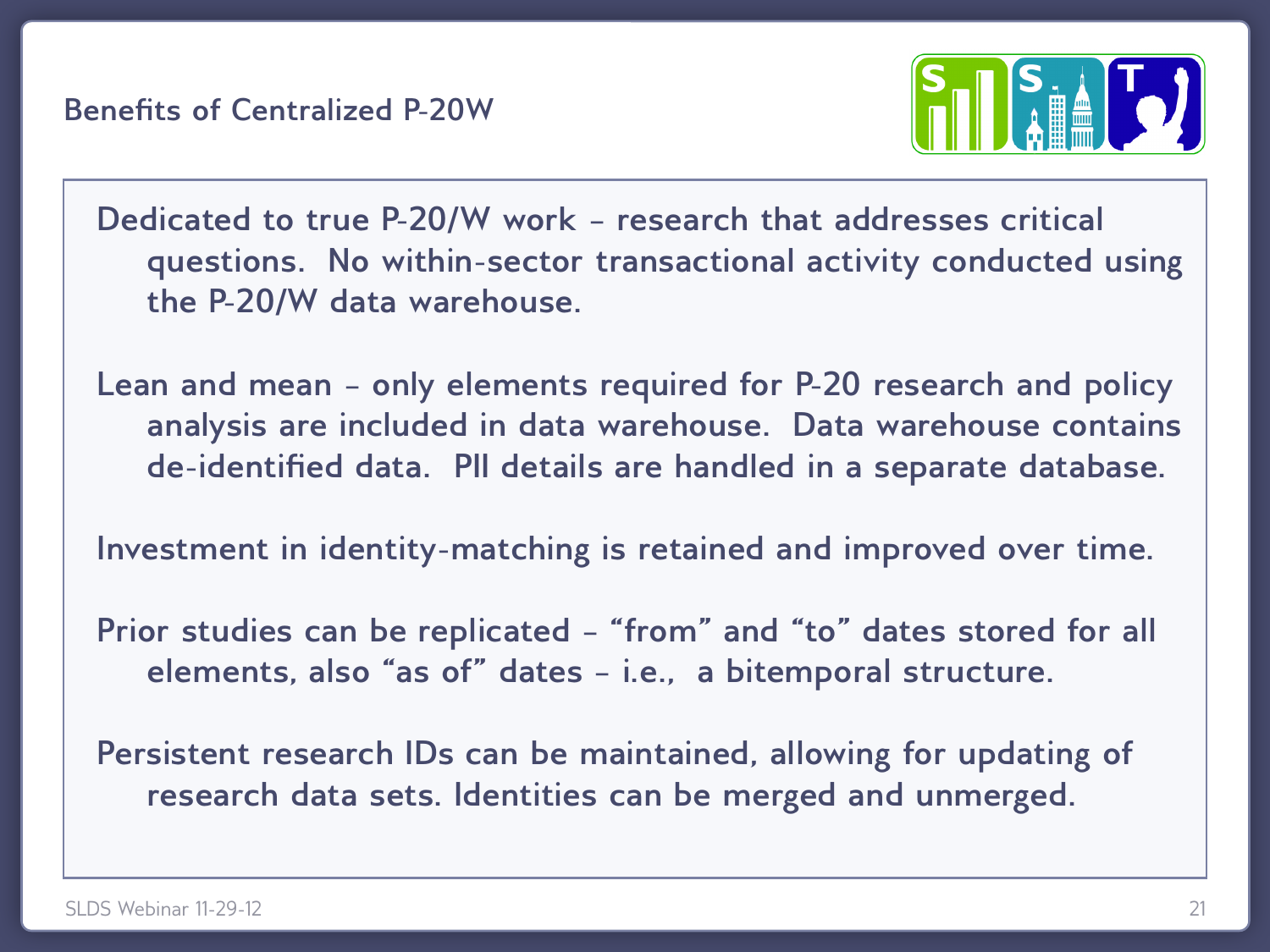

Benefits of Centralized P-20W
Dedicated to true P-20/W work – research that addresses critical questions.  No within-sector transactional activity conducted using the P-20/W data warehouse.
Lean and mean – only elements required for P-20 research and policy analysis are included in data warehouse.  Data warehouse contains de-identified data.  PII details are handled in a separate database.
Investment in identity-matching is retained and improved over time.
Prior studies can be replicated – “from” and “to” dates stored for all elements, also “as of” dates – i.e.,  a bitemporal structure.
Persistent research IDs can be maintained, allowing for updating of research data sets. Identities can be merged and unmerged.
SLDS Webinar 11-29-12
21